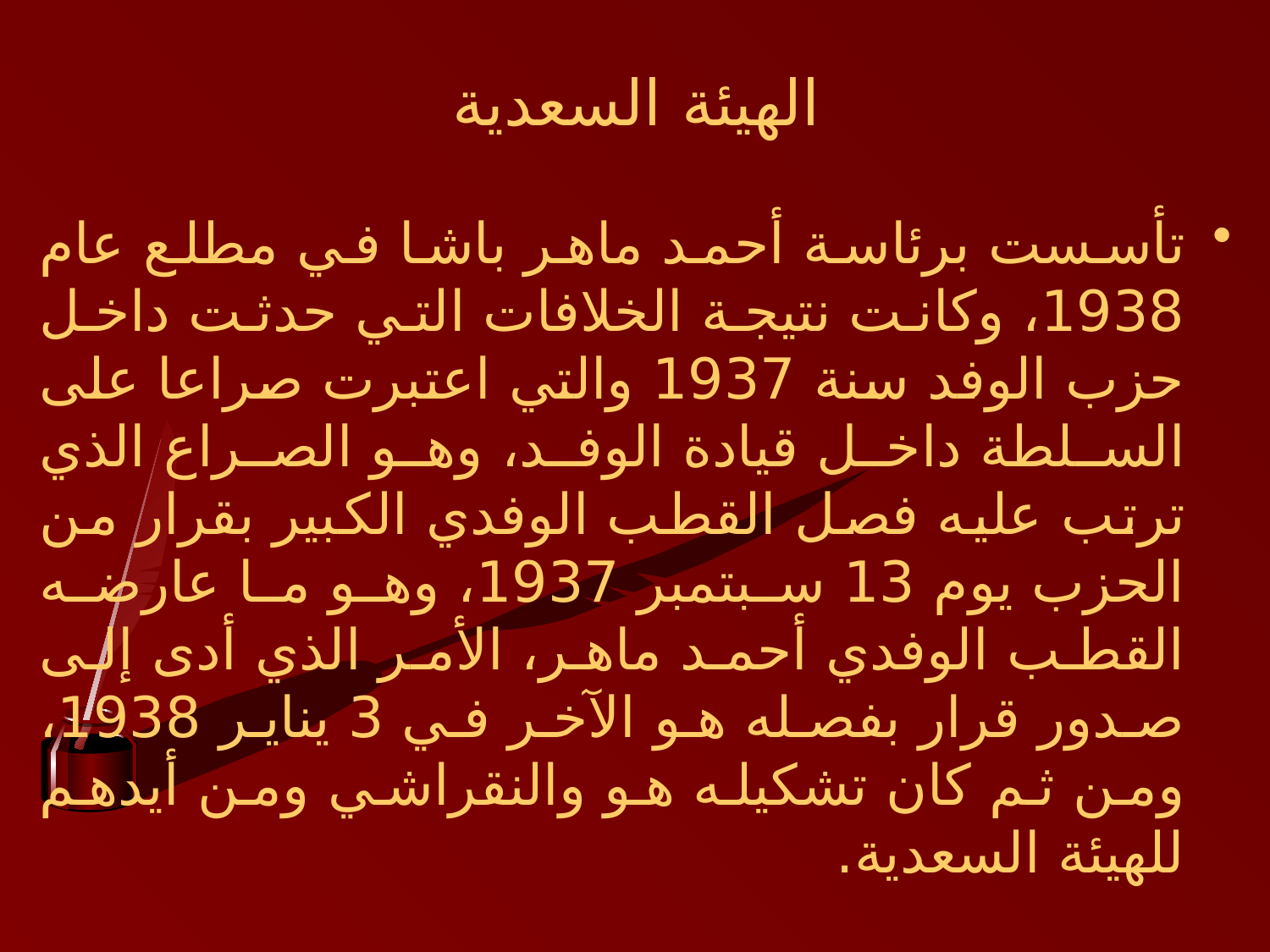

# الهيئة السعدية
تأسست برئاسة أحمد ماهر باشا في مطلع عام 1938، وكانت نتيجة الخلافات التي حدثت داخل حزب الوفد سنة 1937 والتي اعتبرت صراعا على السلطة داخل قيادة الوفد، وهو الصراع الذي ترتب عليه فصل القطب الوفدي الكبير بقرار من الحزب يوم 13 سبتمبر 1937، وهو ما عارضه القطب الوفدي أحمد ماهر، الأمر الذي أدى إلى صدور قرار بفصله هو الآخر في 3 يناير 1938، ومن ثم كان تشكيله هو والنقراشي ومن أيدهم للهيئة السعدية.